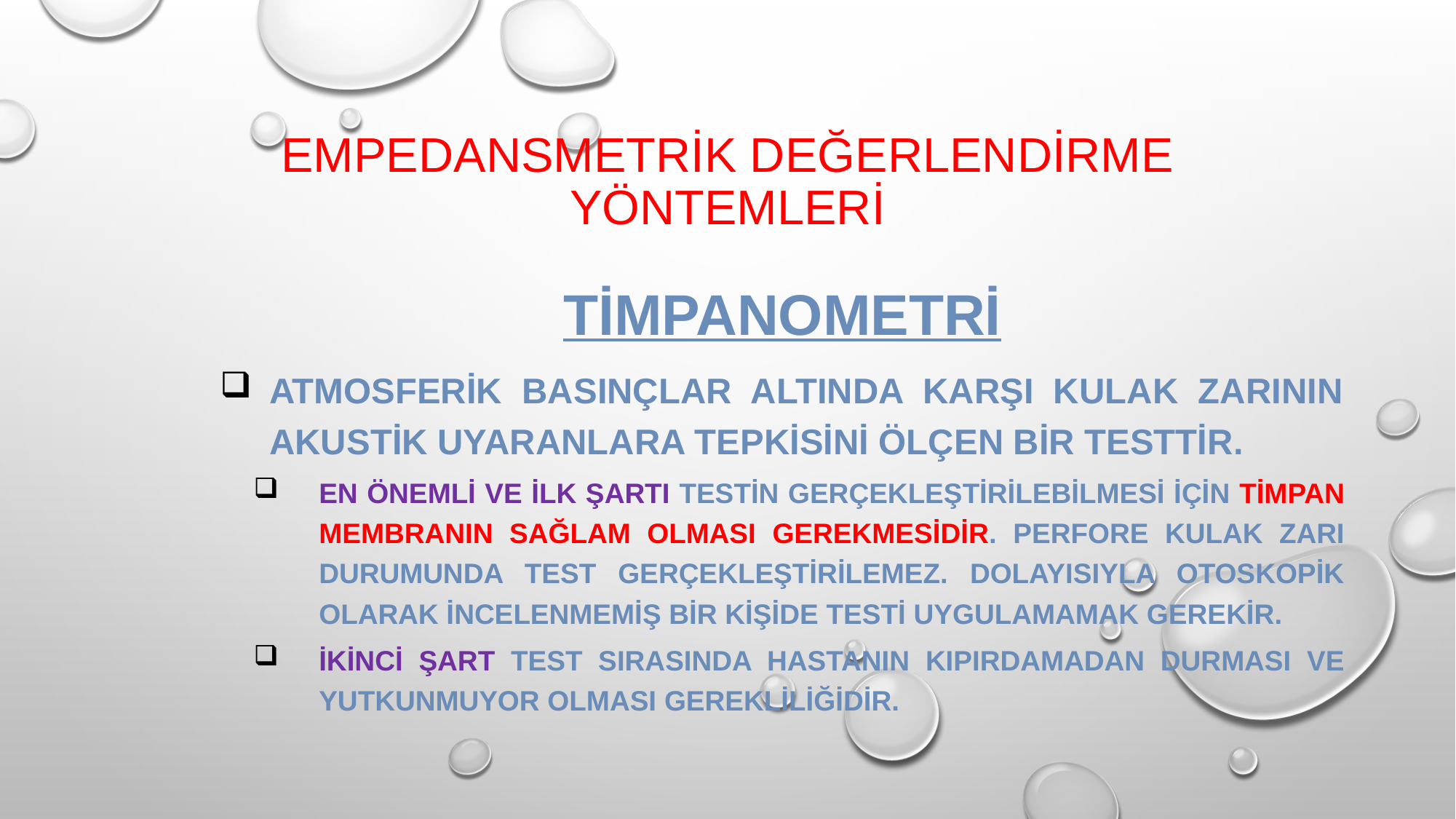

# EMPEDANSMETRİK DEĞERLENDİRME YÖNTEMLERİ
TİMPANOMETRİ
ATMOSFERİK BASINÇLAR ALTINDA KARŞI KULAK ZARININ AKUSTİK UYARANLARA TEPKİSİNİ ÖLÇEN BİR TESTTİR.
EN ÖNEMLİ VE İLK ŞARTI TESTİN GERÇEKLEŞTİRİLEBİLMESİ İÇİN TİMPAN MEMBRANIN SAĞLAM OLMASI GEREKMESİDİR. PERFORE KULAK ZARI DURUMUNDA TEST GERÇEKLEŞTİRİLEMEZ. DOLAYISIYLA OTOSKOPİK OLARAK İNCELENMEMİŞ BİR KİŞİDE TESTİ UYGULAMAMAK GEREKİR.
İKİNCİ ŞART TEST SIRASINDA HASTANIN KIPIRDAMADAN DURMASI VE YUTKUNMUYOR OLMASI GEREKLİLİĞİDİR.